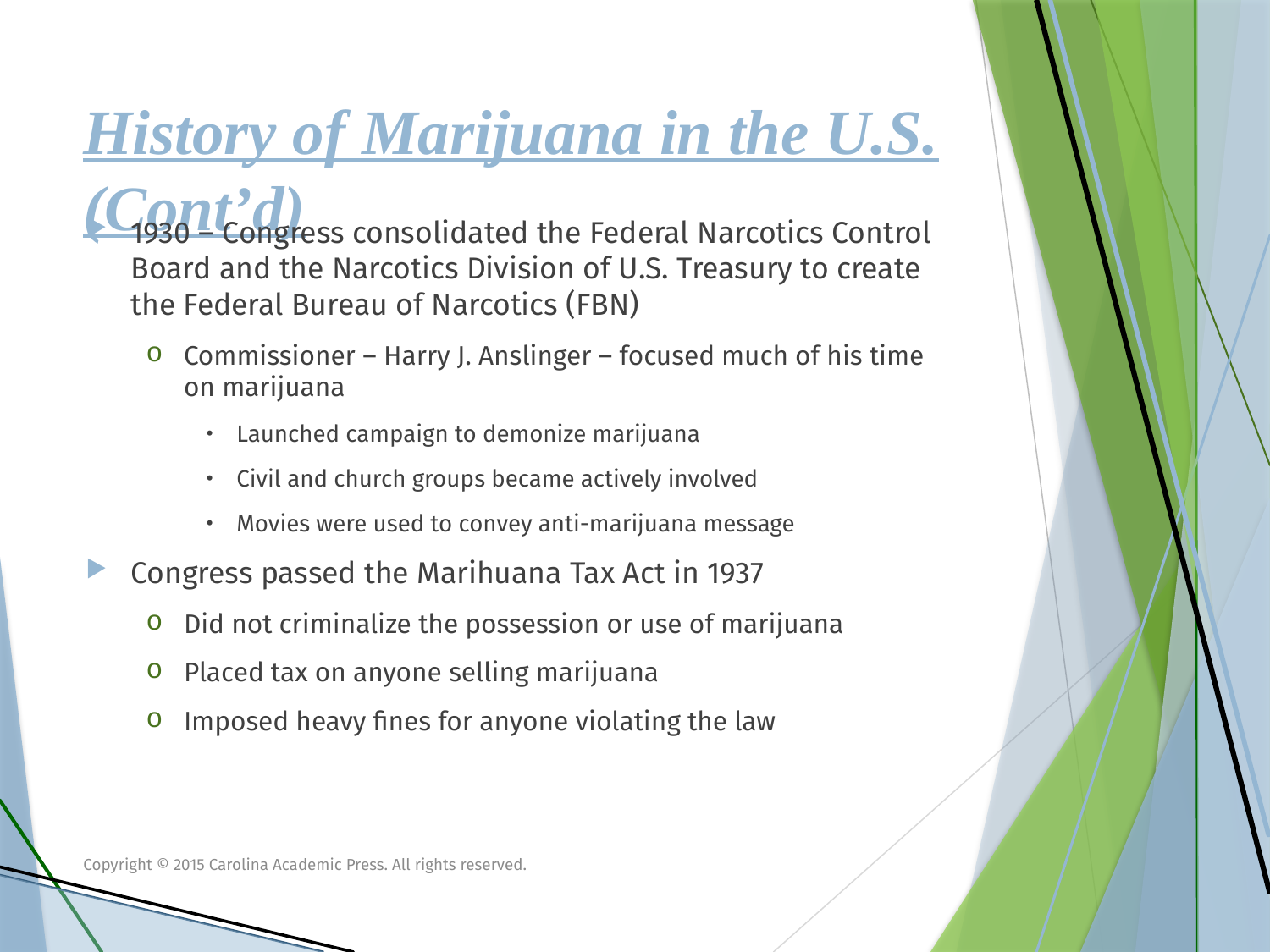

# History of Marijuana in the U.S. (Cont’d)
1930 – Congress consolidated the Federal Narcotics Control Board and the Narcotics Division of U.S. Treasury to create the Federal Bureau of Narcotics (FBN)
Commissioner – Harry J. Anslinger – focused much of his time on marijuana
Launched campaign to demonize marijuana
Civil and church groups became actively involved
Movies were used to convey anti-marijuana message
Congress passed the Marihuana Tax Act in 1937
Did not criminalize the possession or use of marijuana
Placed tax on anyone selling marijuana
Imposed heavy fines for anyone violating the law

Copyright © 2015 Carolina Academic Press. All rights reserved.